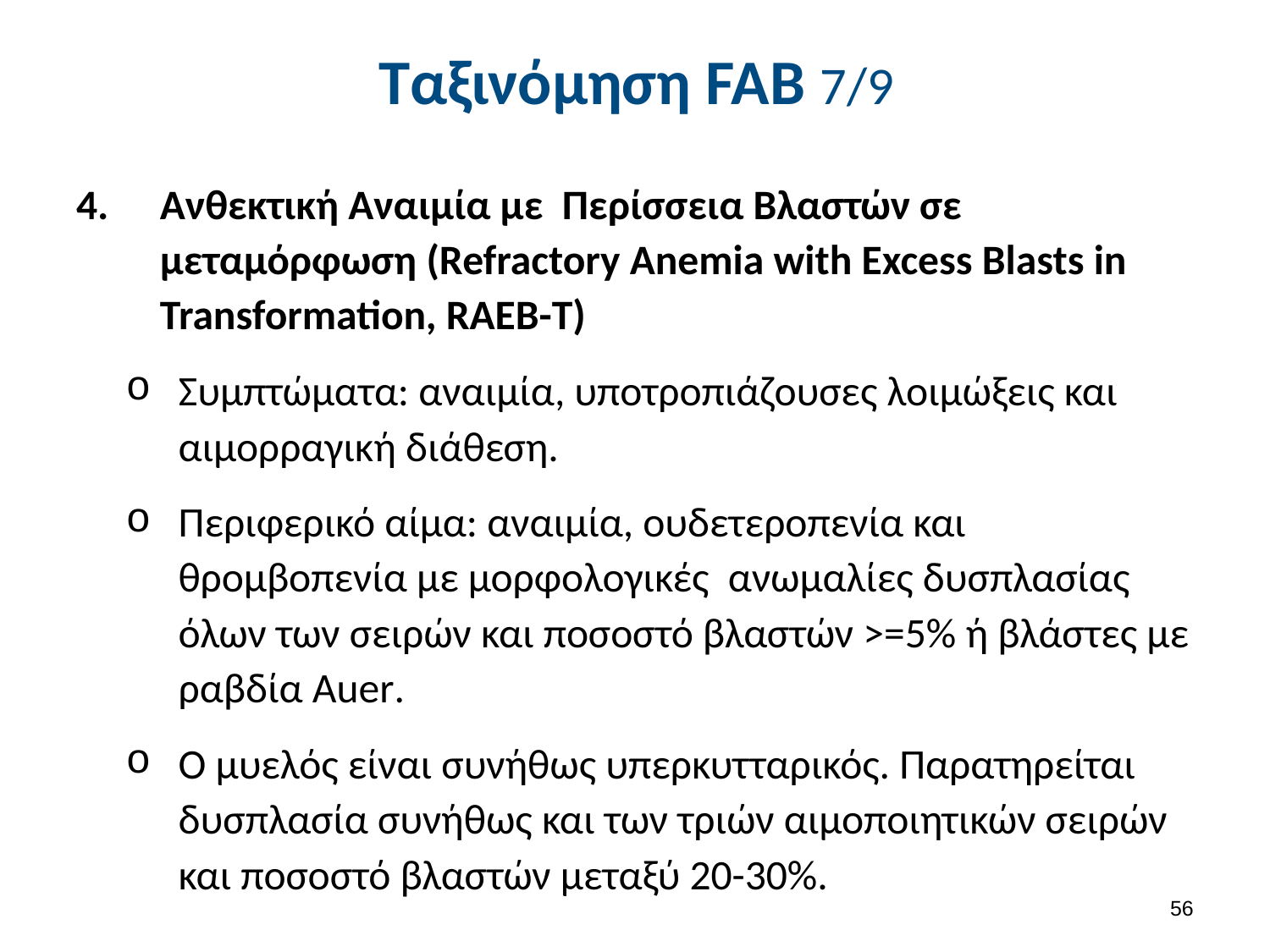

# Ταξινόμηση FAB 7/9
Ανθεκτική Αναιμία με  Περίσσεια Βλαστών σε μεταμόρφωση (Refractory Anemia with Excess Blasts in Transformation, RAEB-T)
Συμπτώματα: αναιμία, υποτροπιάζουσες λοιμώξεις και αιμορραγική διάθεση.
Περιφερικό αίμα: αναιμία, ουδετεροπενία και θρομβοπενία με μορφολογικές  ανωμαλίες δυσπλασίας όλων των σειρών και ποσοστό βλαστών >=5% ή βλάστες με ραβδία Auer.
Ο μυελός είναι συνήθως υπερκυτταρικός. Παρατηρείται δυσπλασία συνήθως και των τριών αιμοποιητικών σειρών και ποσοστό βλαστών μεταξύ 20-30%.
56